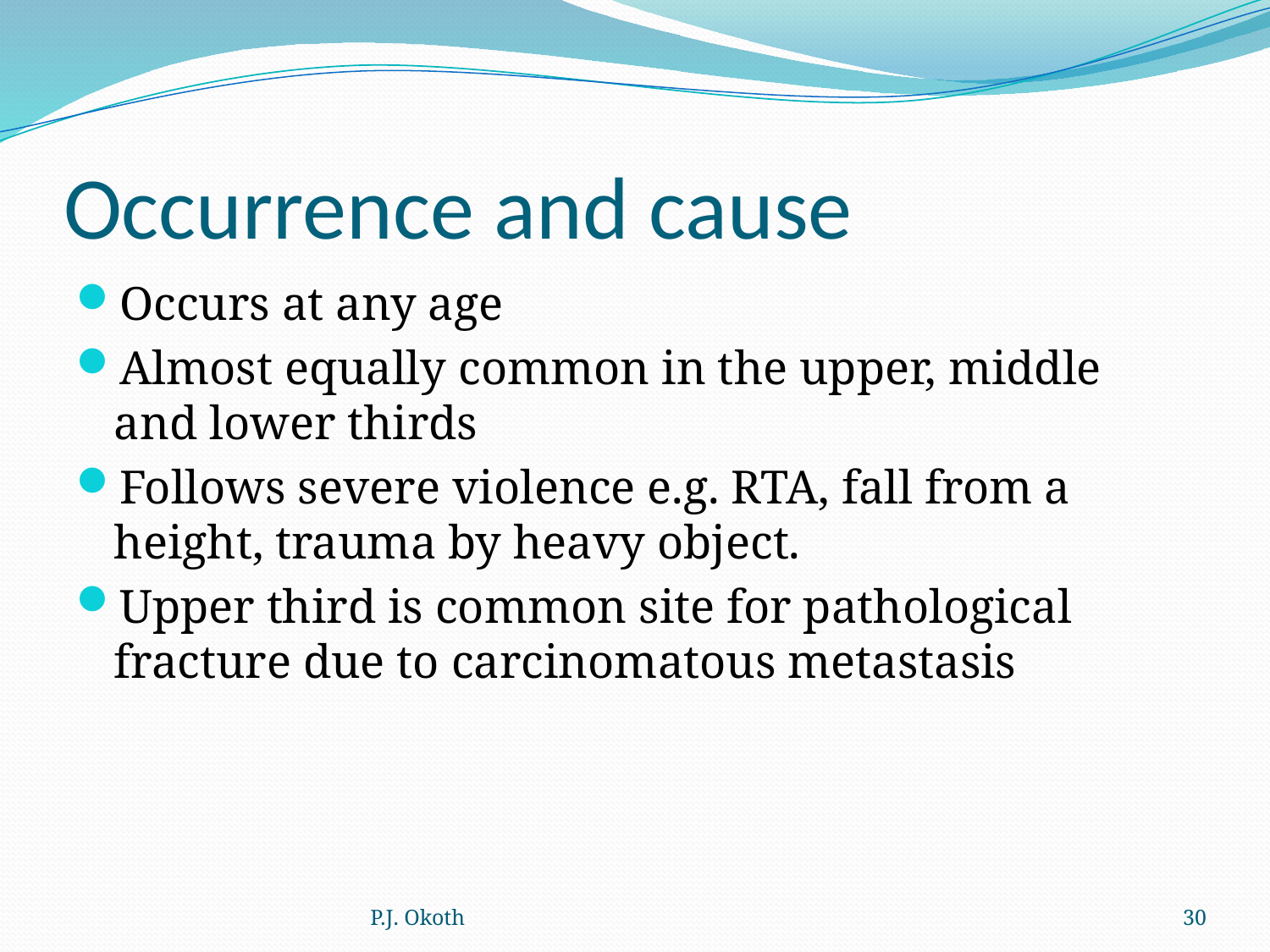

# Occurrence and cause
Occurs at any age
Almost equally common in the upper, middle and lower thirds
Follows severe violence e.g. RTA, fall from a height, trauma by heavy object.
Upper third is common site for pathological fracture due to carcinomatous metastasis

P.J. Okoth
30